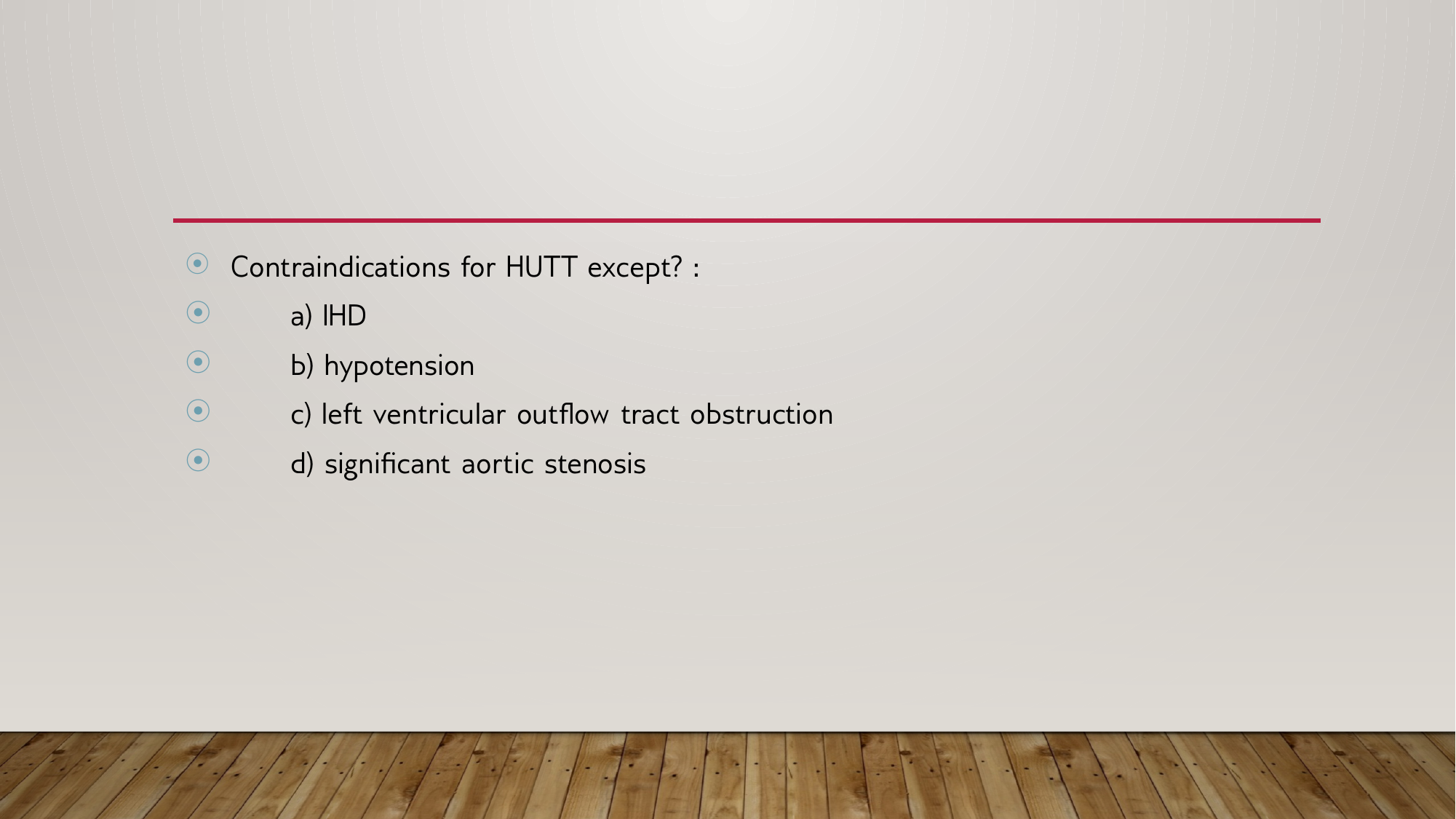

#
Contraindications for HUTT except? :
a) IHD
b) hypotension
c) left ventricular outflow tract obstruction
d) significant aortic stenosis